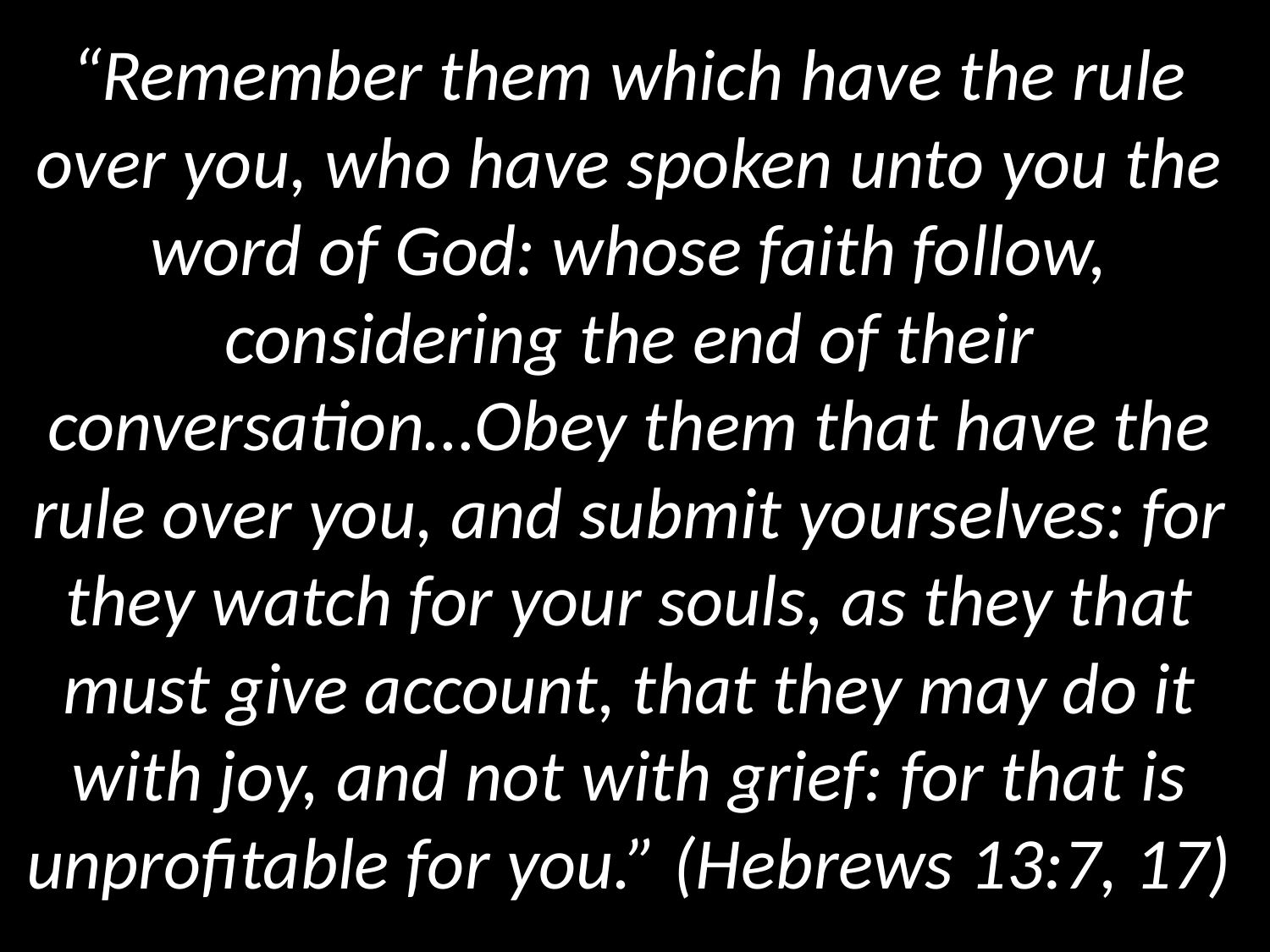

# “Remember them which have the rule over you, who have spoken unto you the word of God: whose faith follow, considering the end of their conversation…Obey them that have the rule over you, and submit yourselves: for they watch for your souls, as they that must give account, that they may do it with joy, and not with grief: for that is unprofitable for you.” (Hebrews 13:7, 17)